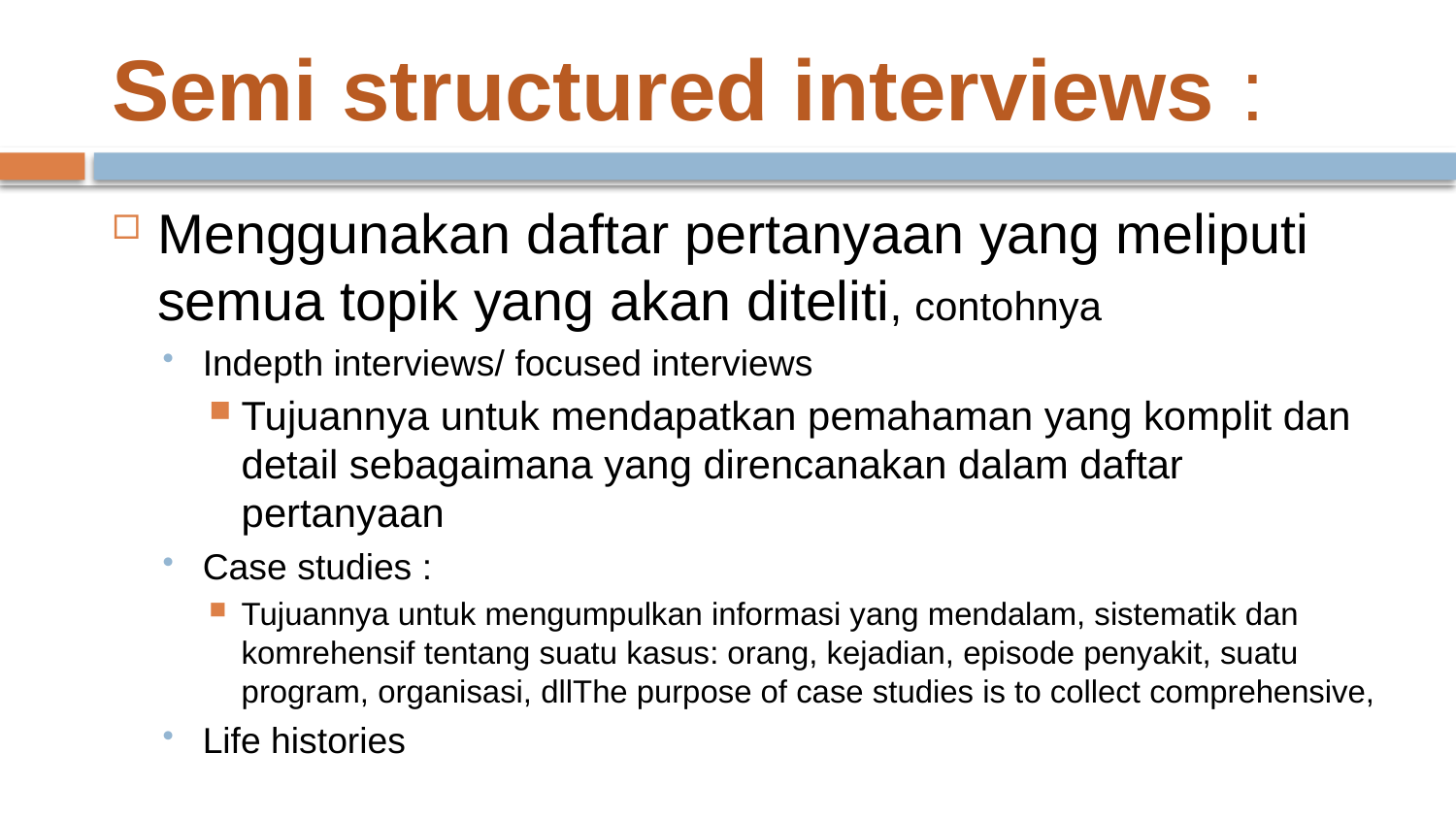

# Semi structured interviews :
Menggunakan daftar pertanyaan yang meliputi semua topik yang akan diteliti, contohnya
Indepth interviews/ focused interviews
Tujuannya untuk mendapatkan pemahaman yang komplit dan detail sebagaimana yang direncanakan dalam daftar pertanyaan
Case studies :
Tujuannya untuk mengumpulkan informasi yang mendalam, sistematik dan komrehensif tentang suatu kasus: orang, kejadian, episode penyakit, suatu program, organisasi, dllThe purpose of case studies is to collect comprehensive,
Life histories